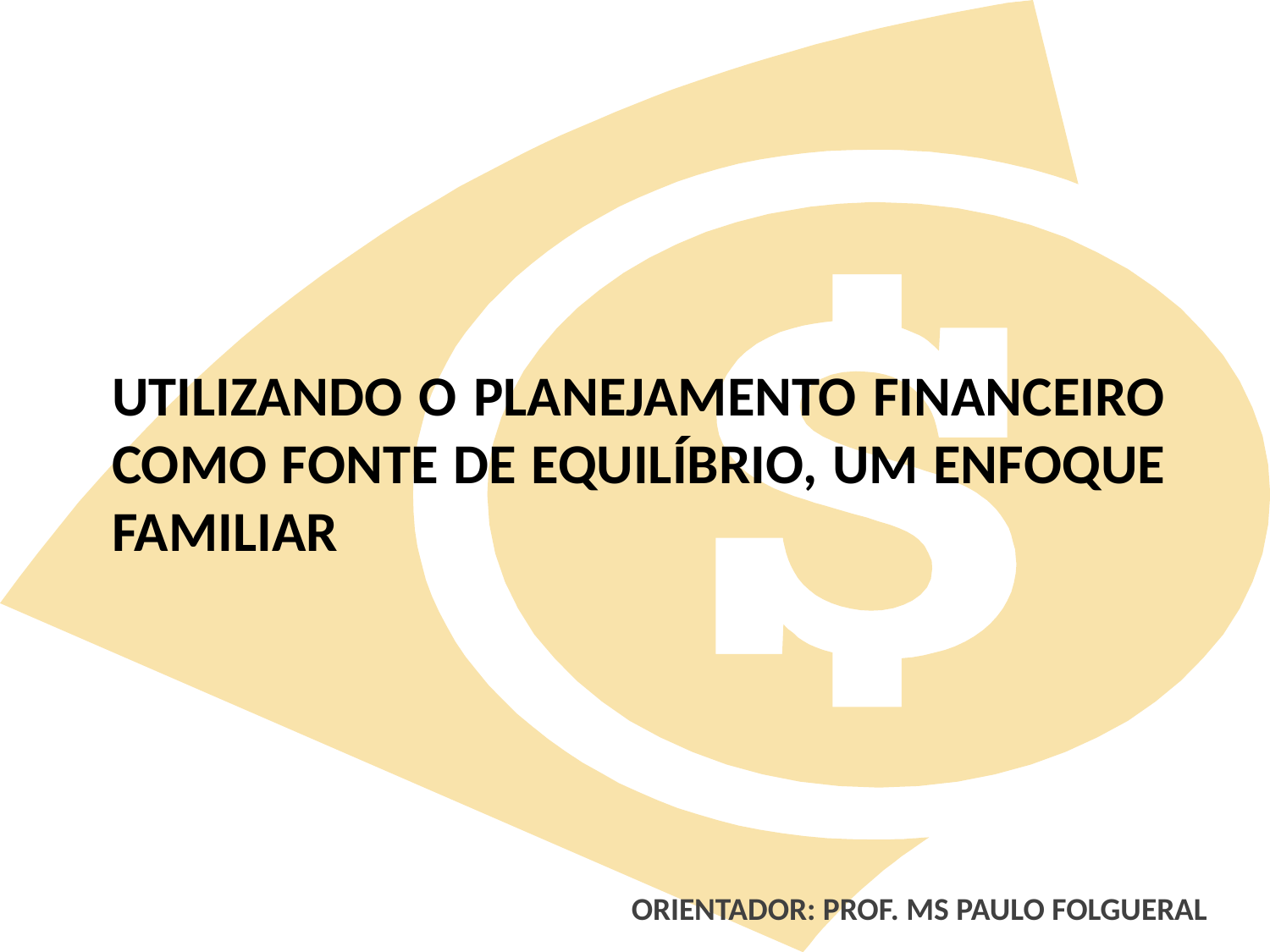

# UTILIZANDO O PLANEJAMENTO FINANCEIRO COMO FONTE DE EQUILÍBRIO, UM ENFOQUE FAMILIAR
ORIENTADOR: PROF. MS PAULO FOLGUERAL